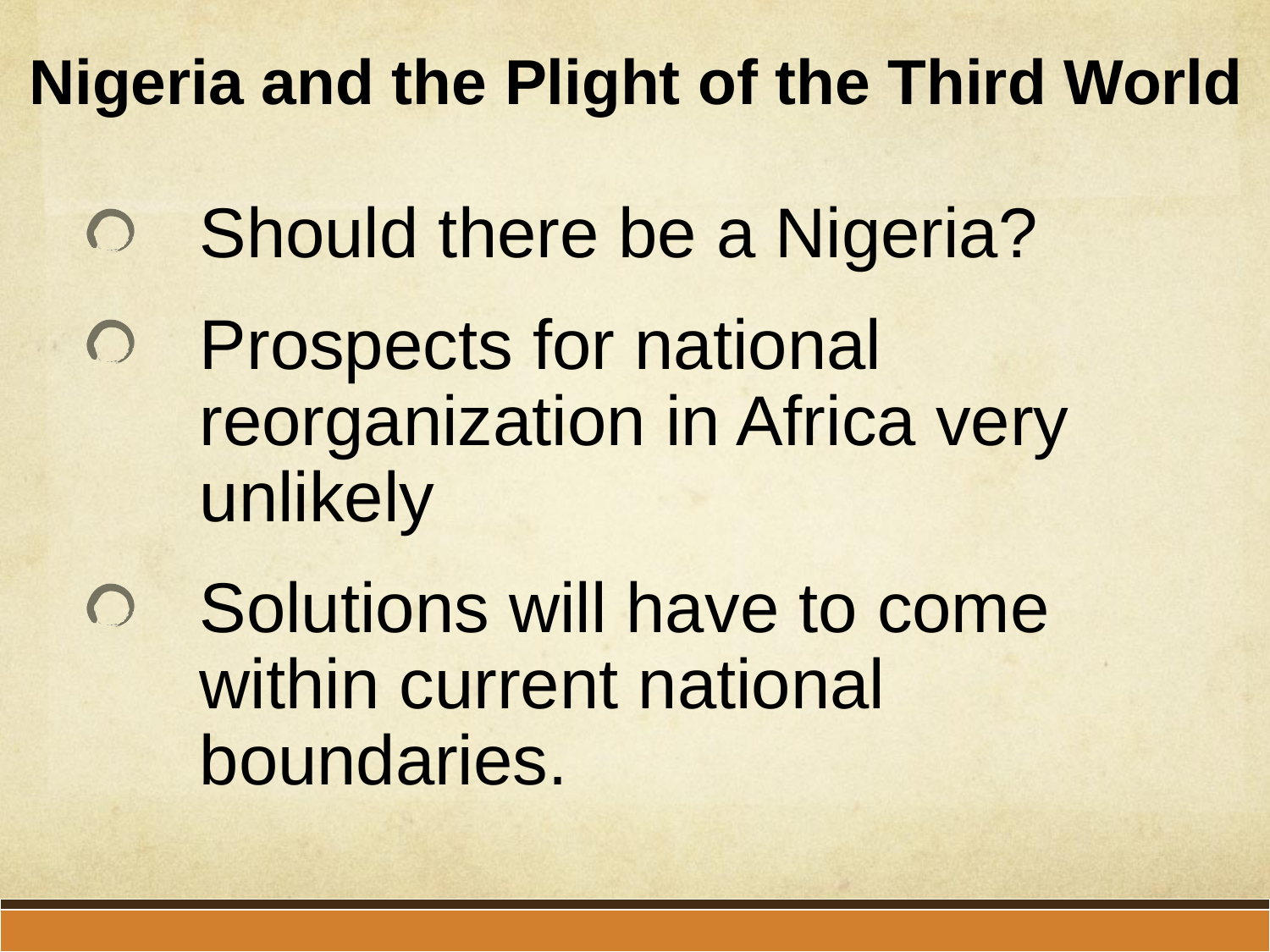

# Nigeria and the Plight of the Third World
Should there be a Nigeria?
Prospects for national reorganization in Africa very unlikely
Solutions will have to come within current national boundaries.